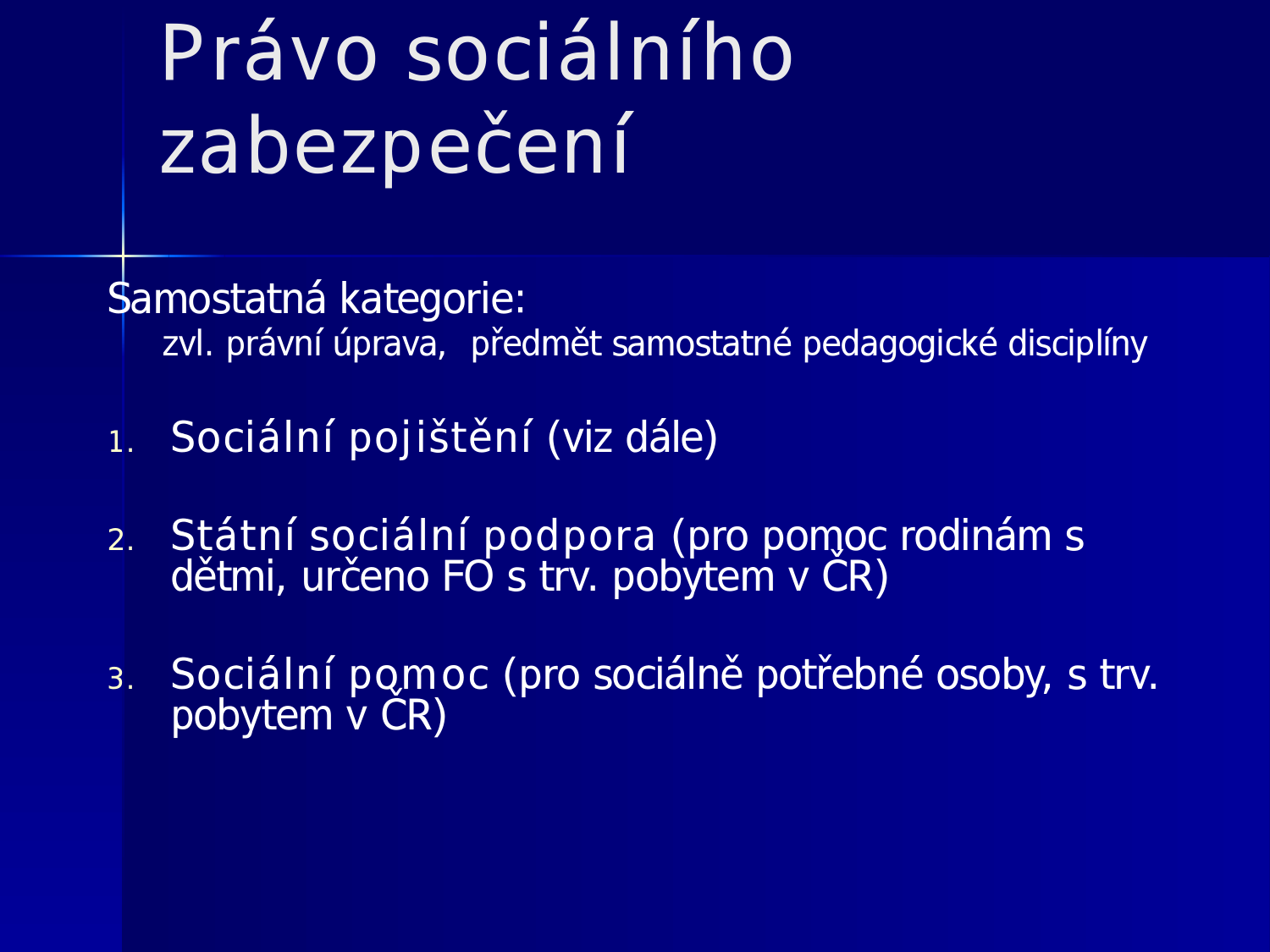

# Právo sociálního zabezpečení
Samostatná kategorie:
zvl. právní úprava,  předmět samostatné pedagogické disciplíny

Sociální pojištění (viz dále)

Státní sociální podpora (pro pomoc rodinám s dětmi, určeno FO s trv. pobytem v ČR)

Sociální pomoc (pro sociálně potřebné osoby, s trv. pobytem v ČR)